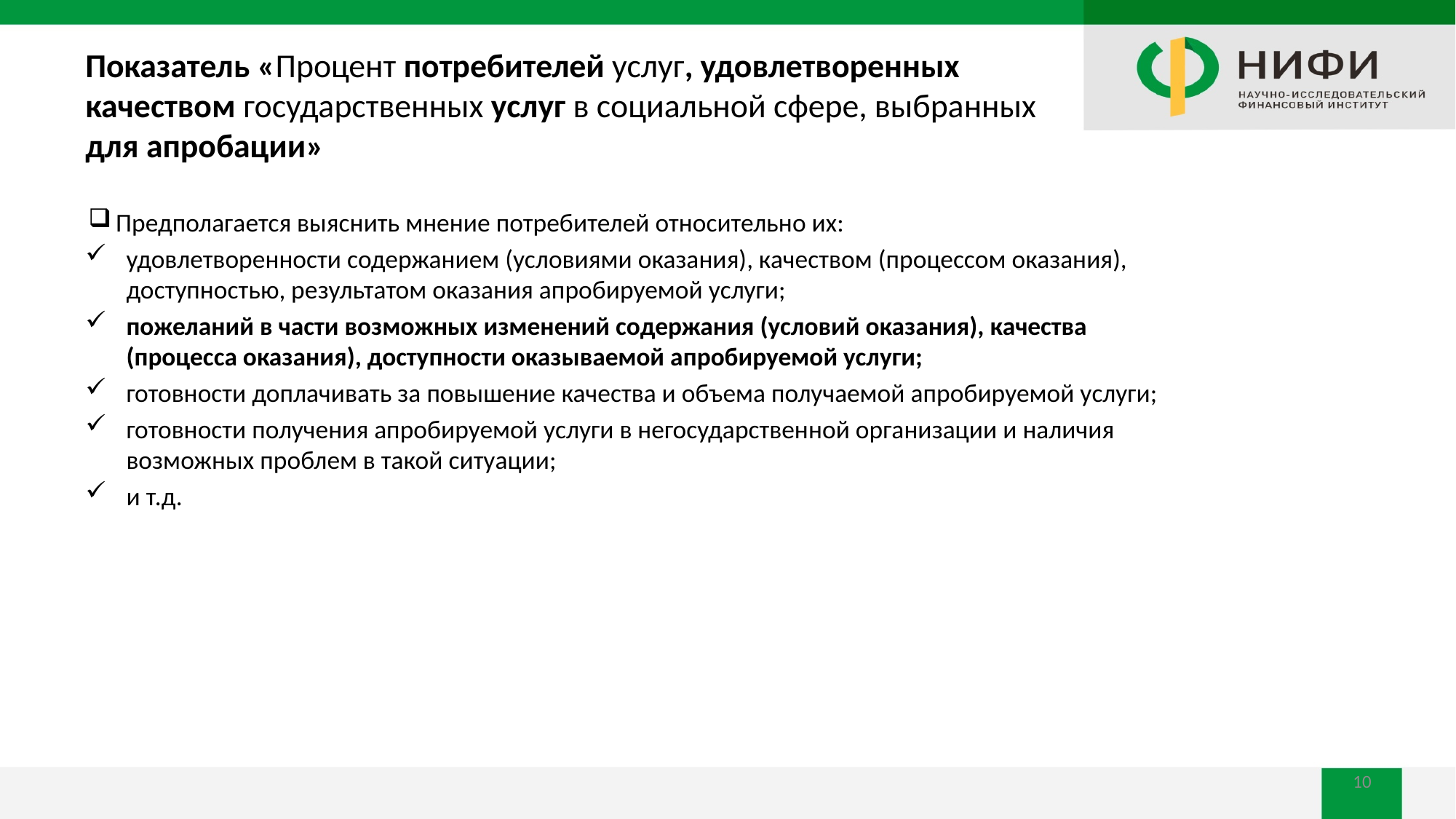

# Показатель «Процент потребителей услуг, удовлетворенных качеством государственных услуг в социальной сфере, выбранных для апробации»
Предполагается выяснить мнение потребителей относительно их:
удовлетворенности содержанием (условиями оказания), качеством (процессом оказания), доступностью, результатом оказания апробируемой услуги;
пожеланий в части возможных изменений содержания (условий оказания), качества (процесса оказания), доступности оказываемой апробируемой услуги;
готовности доплачивать за повышение качества и объема получаемой апробируемой услуги;
готовности получения апробируемой услуги в негосударственной организации и наличия возможных проблем в такой ситуации;
и т.д.

10